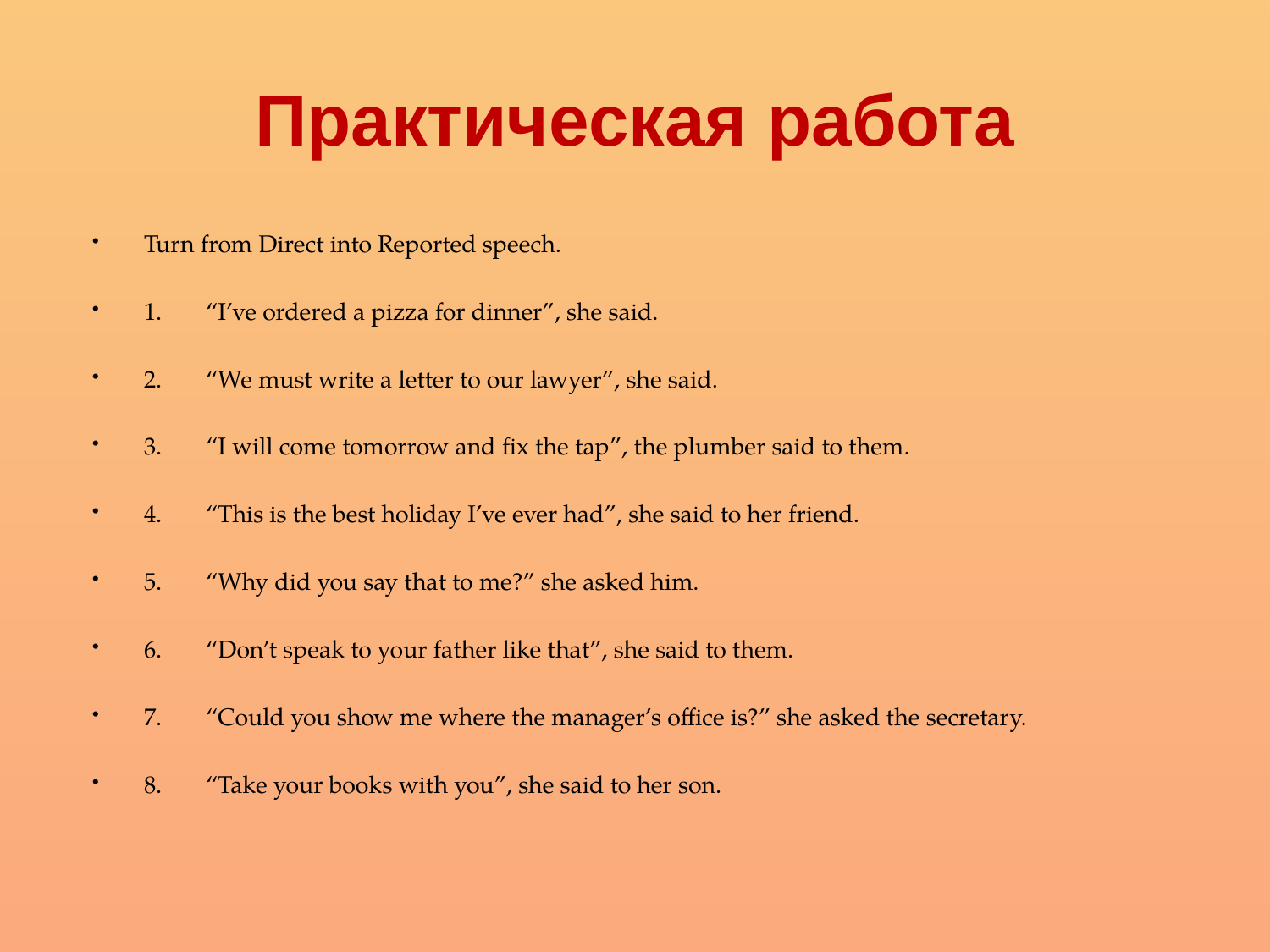

# Практическая работа
Turn from Direct into Reported speech.

1.	“I’ve ordered a pizza for dinner”, she said.

2.	“We must write a letter to our lawyer”, she said.

3.	“I will come tomorrow and fix the tap”, the plumber said to them.

4.	“This is the best holiday I’ve ever had”, she said to her friend.

5.	“Why did you say that to me?” she asked him.

6.	“Don’t speak to your father like that”, she said to them.

7.	“Could you show me where the manager’s office is?” she asked the secretary.

8.	“Take your books with you”, she said to her son.